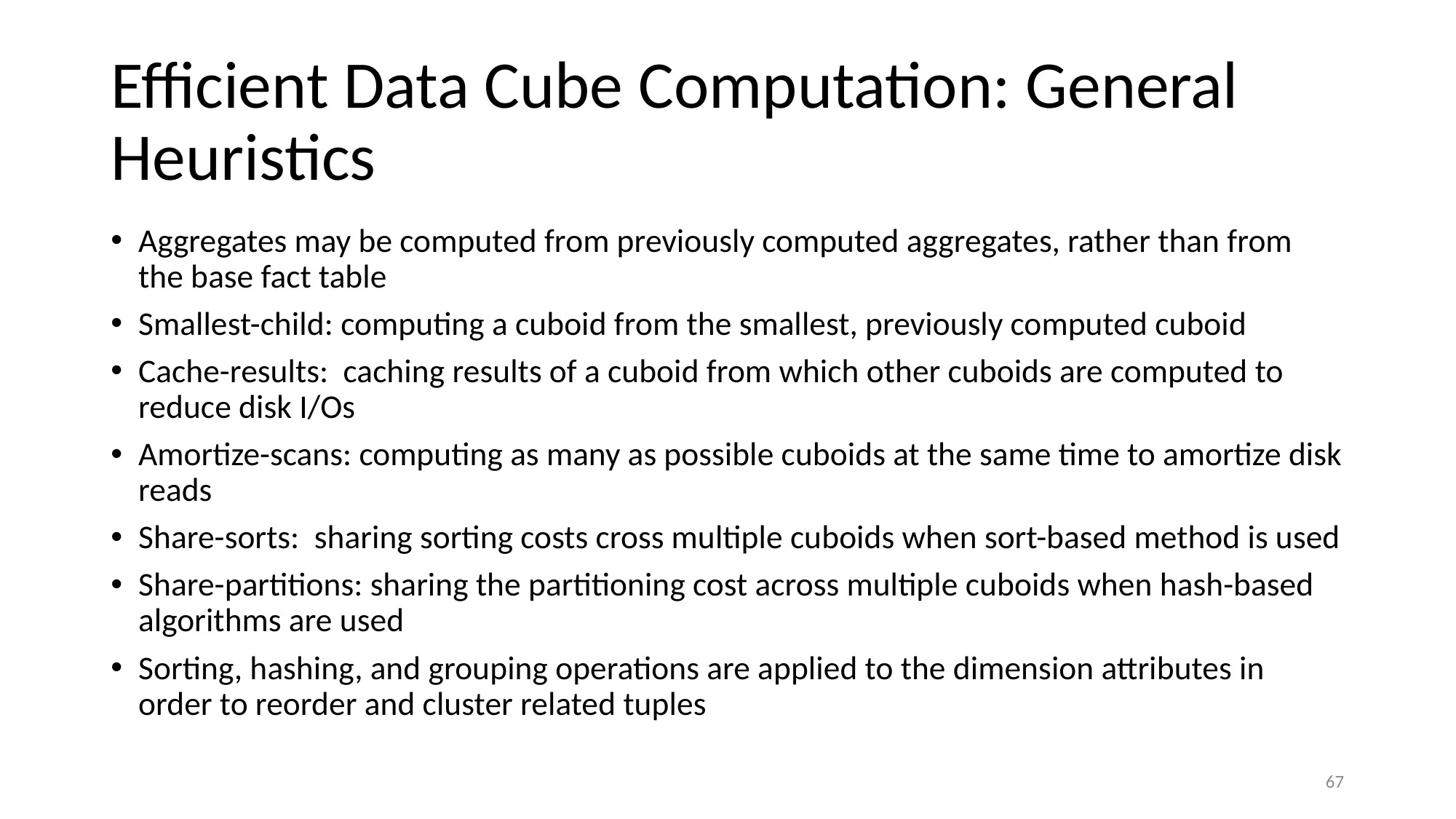

# Efficient Data Cube Computation: General Heuristics

Aggregates may be computed from previously computed aggregates, rather than from the base fact table
Smallest-child: computing a cuboid from the smallest, previously computed cuboid
Cache-results:  caching results of a cuboid from which other cuboids are computed to reduce disk I/Os
Amortize-scans: computing as many as possible cuboids at the same time to amortize disk reads
Share-sorts:  sharing sorting costs cross multiple cuboids when sort-based method is used
Share-partitions: sharing the partitioning cost across multiple cuboids when hash-based algorithms are used
Sorting, hashing, and grouping operations are applied to the dimension attributes in order to reorder and cluster related tuples
67